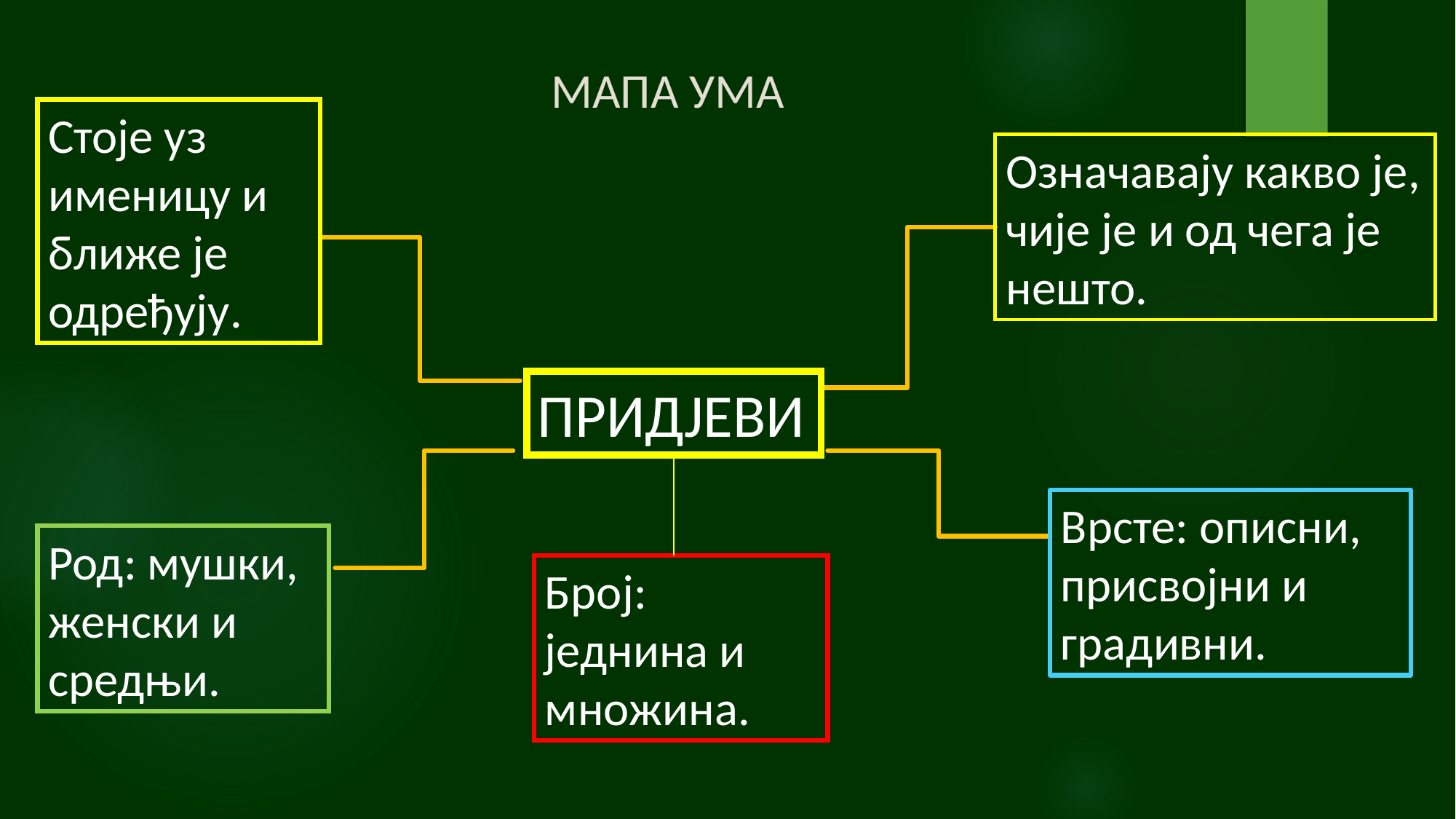

# МАПА УМА
Стоје уз именицу и ближе је одређују.
Означавају какво је, чије је и од чега је нешто.
ПРИДЈЕВИ
Врсте: описни, присвојни и градивни.
Род: мушки, женски и
средњи.
Број: једнина и множина.